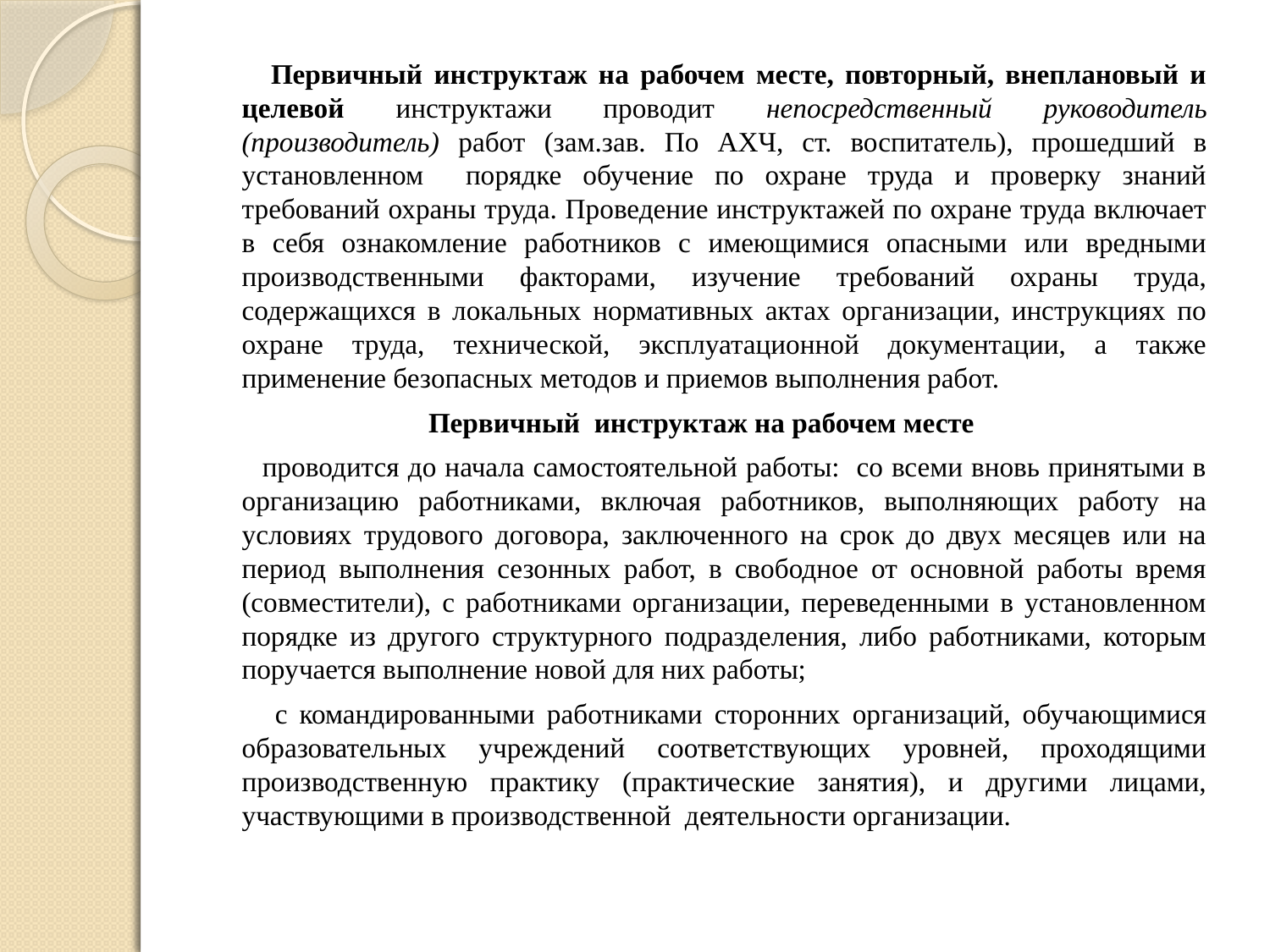

Первичный инструктаж на рабочем месте, повторный, внеплановый и целевой инструктажи проводит непосредственный руководитель (производитель) работ (зам.зав. По АХЧ, ст. воспитатель), прошедший в установленном  порядке обучение по охране труда и проверку знаний требований охраны труда. Проведение инструктажей по охране труда включает в себя ознакомление работников с имеющимися опасными или вредными производственными факторами, изучение требований охраны труда, содержащихся в локальных нормативных актах организации, инструкциях по охране труда, технической, эксплуатационной документации, а также применение безопасных методов и приемов выполнения работ.
Первичный  инструктаж на рабочем месте
       проводится до начала самостоятельной работы:  со всеми вновь принятыми в организацию работниками, включая работников, выполняющих работу на условиях трудового договора, заключенного на срок до двух месяцев или на период выполнения сезонных работ, в свободное от основной работы время (совместители), с работниками организации, переведенными в установленном порядке из другого структурного подразделения, либо работниками, которым поручается выполнение новой для них работы;
      с командированными работниками сторонних организаций, обучающимися образовательных учреждений соответствующих уровней, проходящими производственную практику (практические занятия), и другими лицами, участвующими в производственной  деятельности организации.